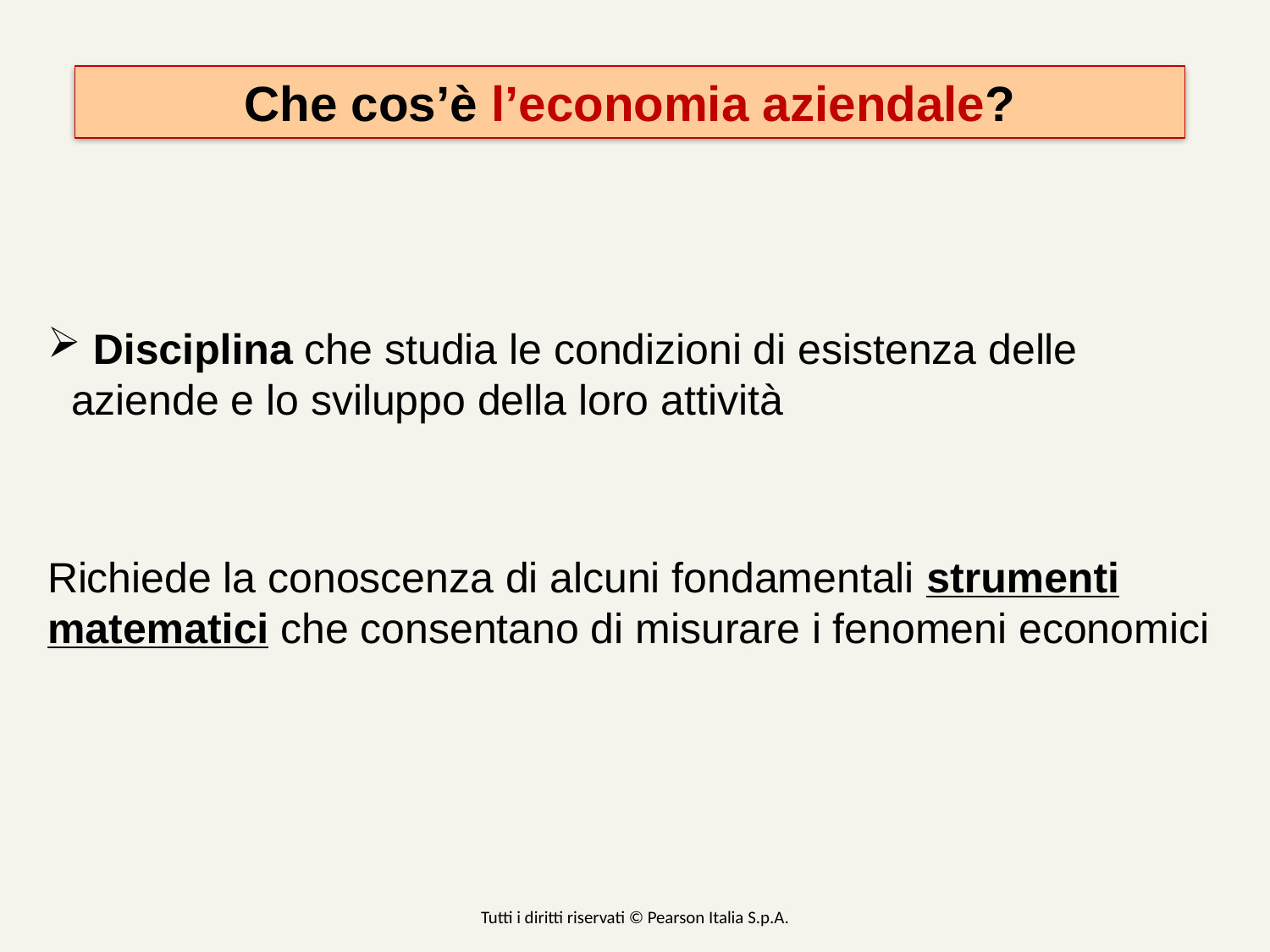

Che cos’è l’economia aziendale?
 Disciplina che studia le condizioni di esistenza delle aziende e lo sviluppo della loro attività

Richiede la conoscenza di alcuni fondamentali strumenti matematici che consentano di misurare i fenomeni economici

Tutti i diritti riservati © Pearson Italia S.p.A.